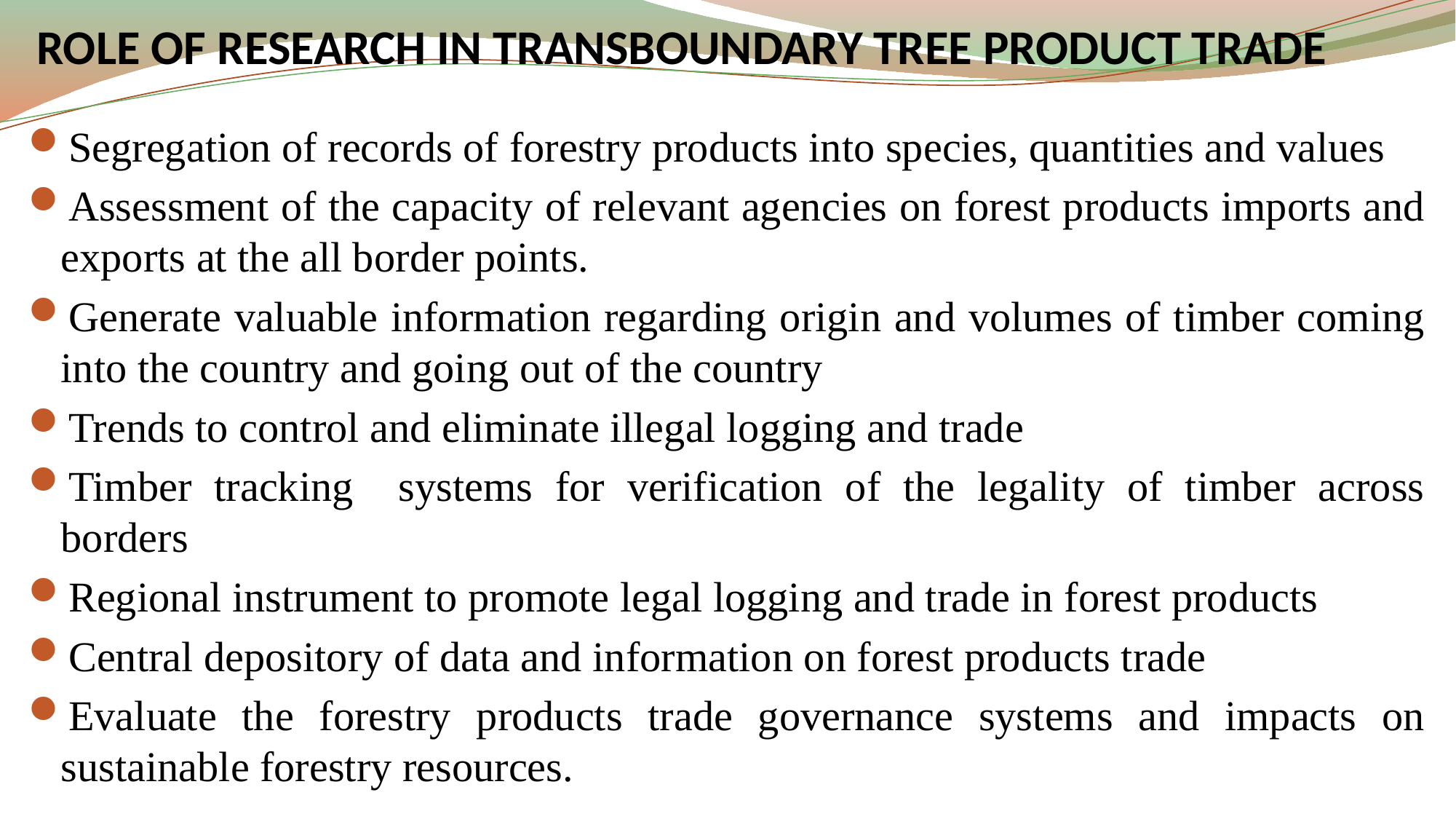

# ROLE OF RESEARCH IN TRANSBOUNDARY TREE PRODUCT TRADE
Segregation of records of forestry products into species, quantities and values
Assessment of the capacity of relevant agencies on forest products imports and exports at the all border points.
Generate valuable information regarding origin and volumes of timber coming into the country and going out of the country
Trends to control and eliminate illegal logging and trade
Timber tracking  systems for verification of the legality of timber across borders
Regional instrument to promote legal logging and trade in forest products
Central depository of data and information on forest products trade
Evaluate the forestry products trade governance systems and impacts on sustainable forestry resources.